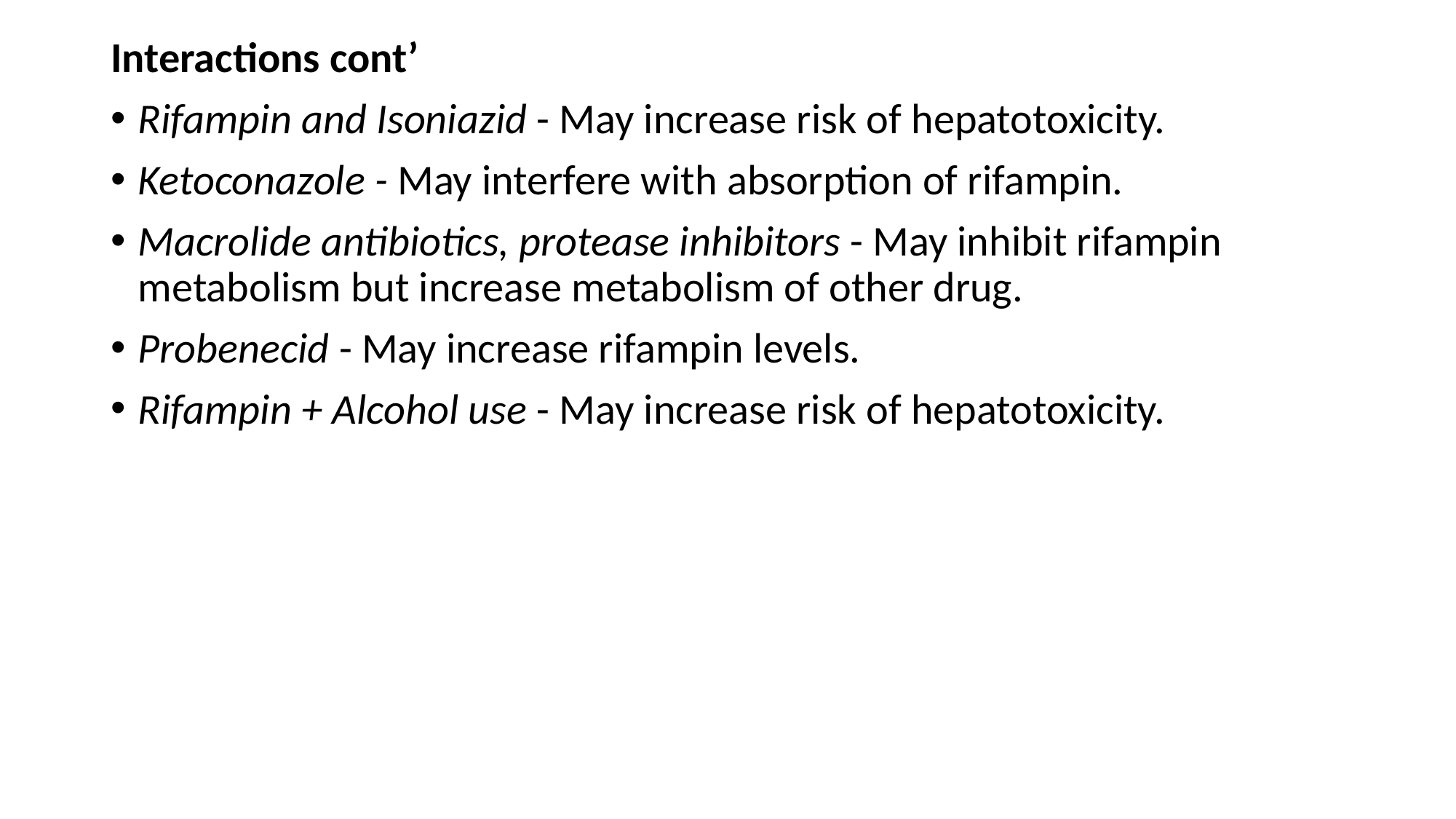

Interactions cont’
Rifampin and Isoniazid - May increase risk of hepatotoxicity.
Ketoconazole - May interfere with absorption of rifampin.
Macrolide antibiotics, protease inhibitors - May inhibit rifampin metabolism but increase metabolism of other drug.
Probenecid - May increase rifampin levels.
Rifampin + Alcohol use - May increase risk of hepatotoxicity.